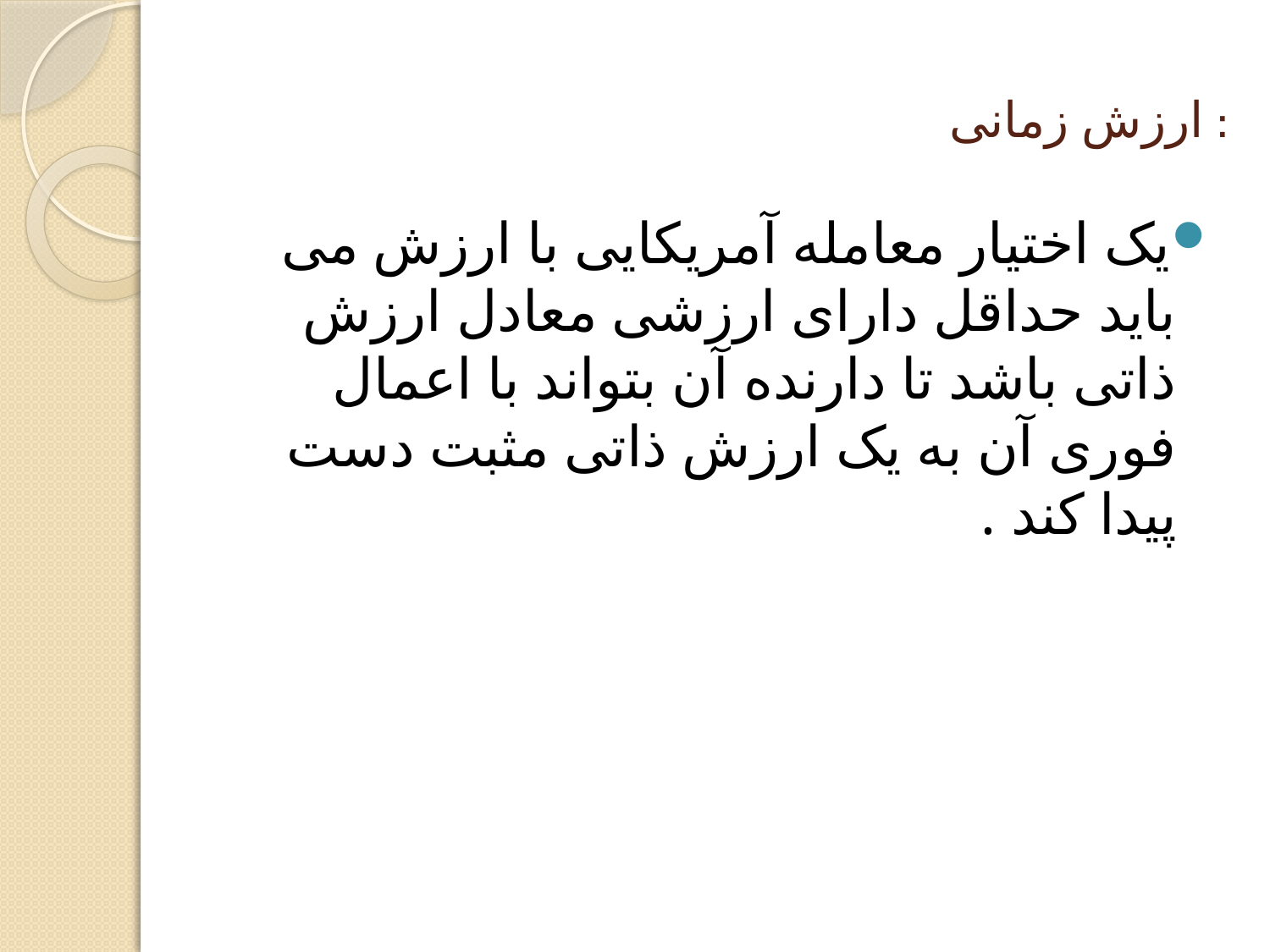

# ارزش زمانی :
یک اختیار معامله آمریکایی با ارزش می باید حداقل دارای ارزشی معادل ارزش ذاتی باشد تا دارنده آن بتواند با اعمال فوری آن به یک ارزش ذاتی مثبت دست پیدا کند .